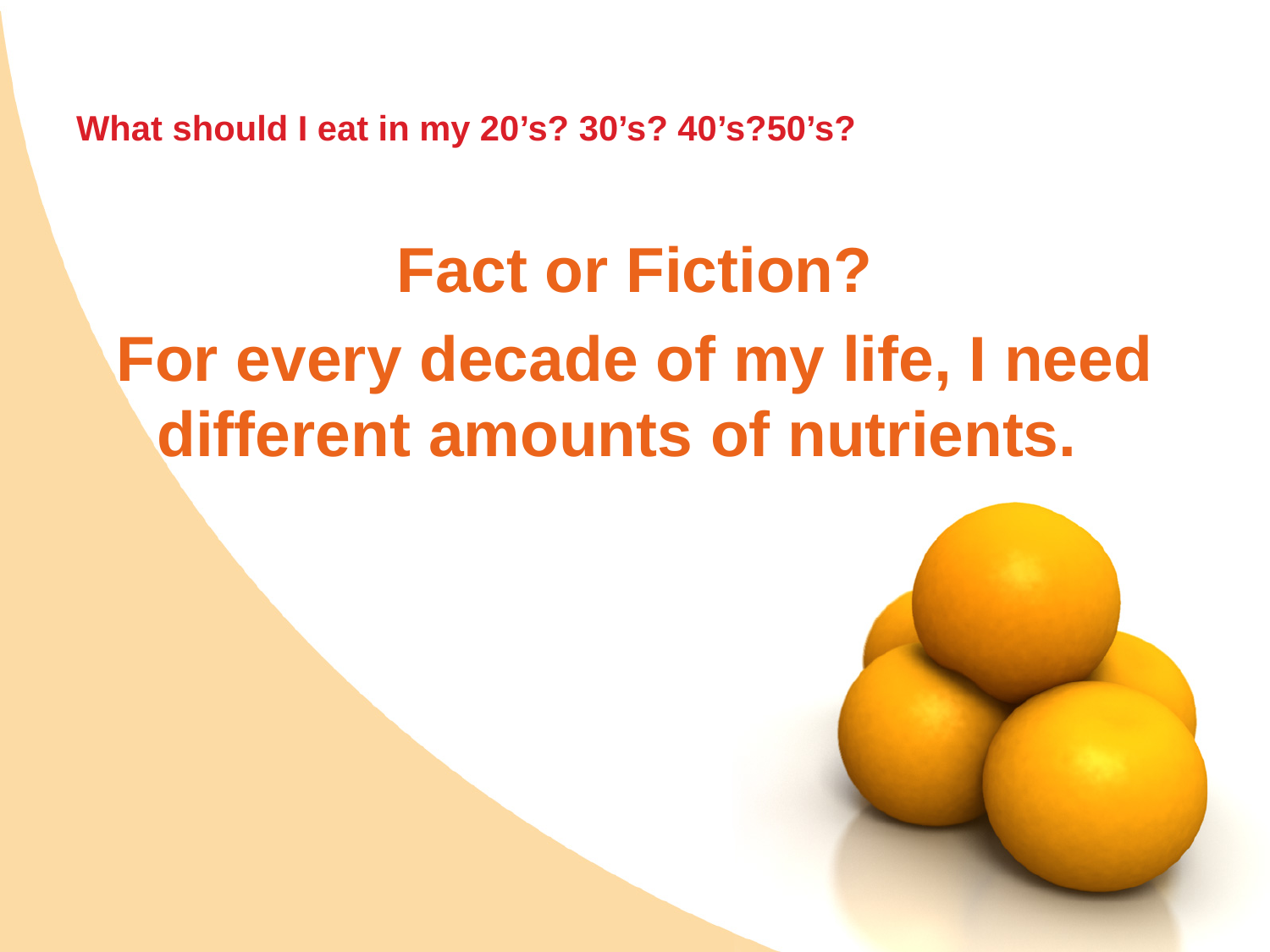

# What should I eat in my 20’s? 30’s? 40’s?50’s?
Fact or Fiction?
For every decade of my life, I need different amounts of nutrients.